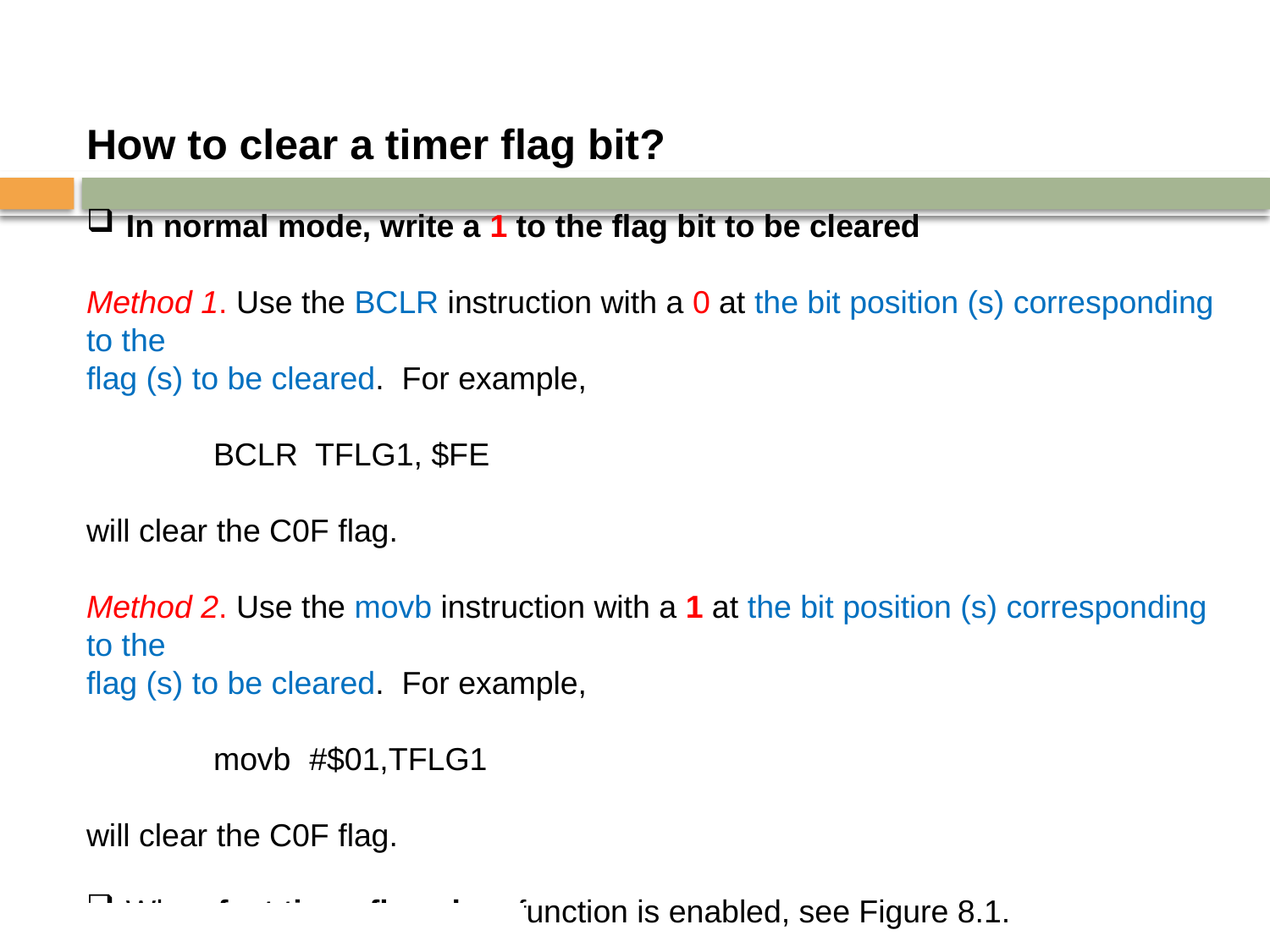

How to clear a timer flag bit?

In normal mode, write a 1 to the flag bit to be cleared

Method 1. Use the BCLR instruction with a 0 at the bit position (s) corresponding to the
flag (s) to be cleared.  For example,

		BCLR  TFLG1, $FE

will clear the C0F flag.

Method 2. Use the movb instruction with a 1 at the bit position (s) corresponding to the
flag (s) to be cleared.  For example,

		movb	#$01,TFLG1

will clear the C0F flag.

When fast timer flag clear function is enabled, see Figure 8.1.